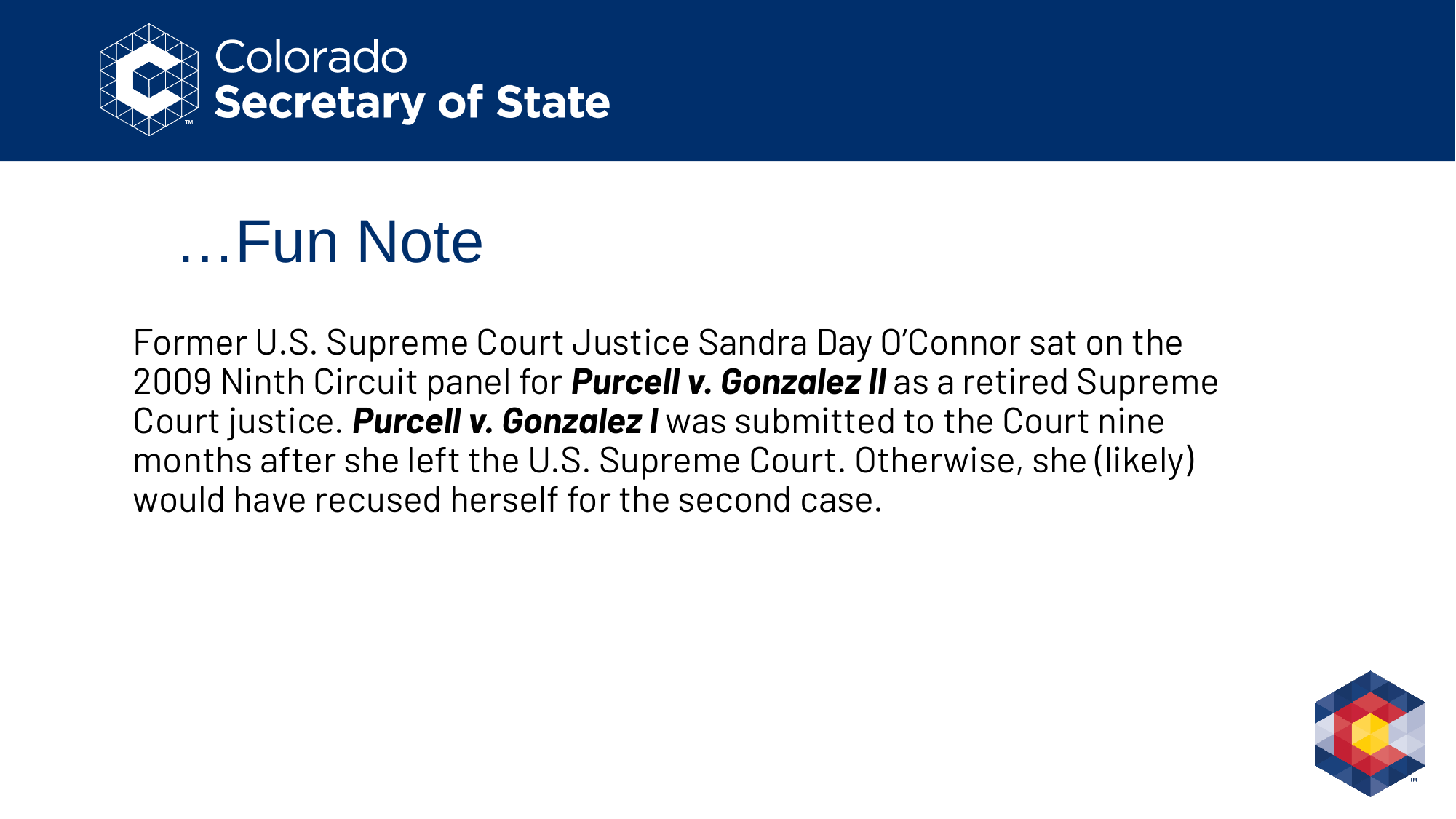

# …Fun Note
Former U.S. Supreme Court Justice Sandra Day O’Connor sat on the 2009 Ninth Circuit panel for Purcell v. Gonzalez II as a retired Supreme Court justice. Purcell v. Gonzalez I was submitted to the Court nine months after she left the U.S. Supreme Court. Otherwise, she (likely) would have recused herself for the second case.